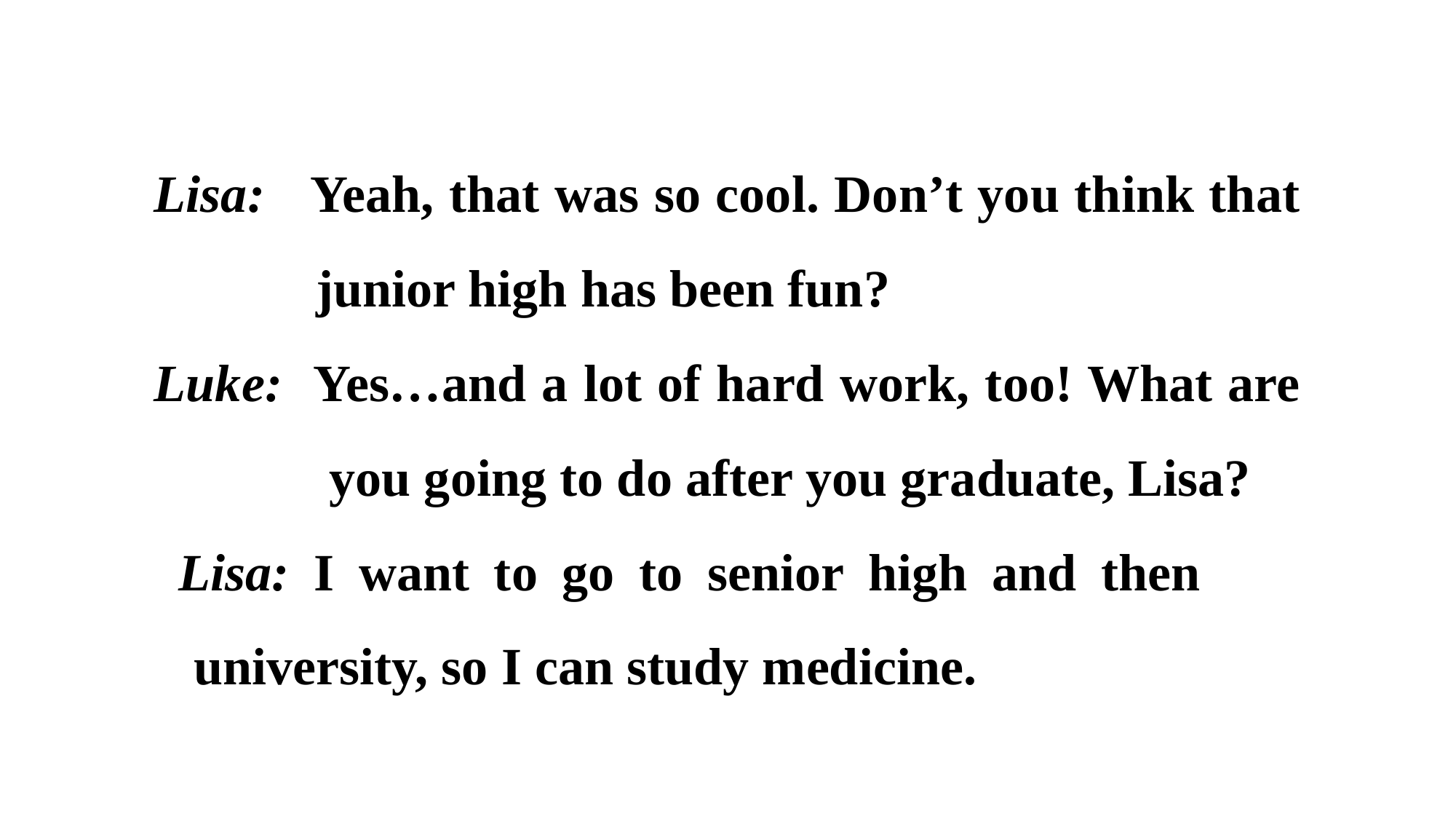

Lisa:   Yeah, that was so cool. Don’t you think that 	 junior high has been fun?
Luke:  Yes…and a lot of hard work, too! What are 	  you going to do after you graduate, Lisa?
 Lisa: I want to go to senior high and then 	university, so I can study medicine.